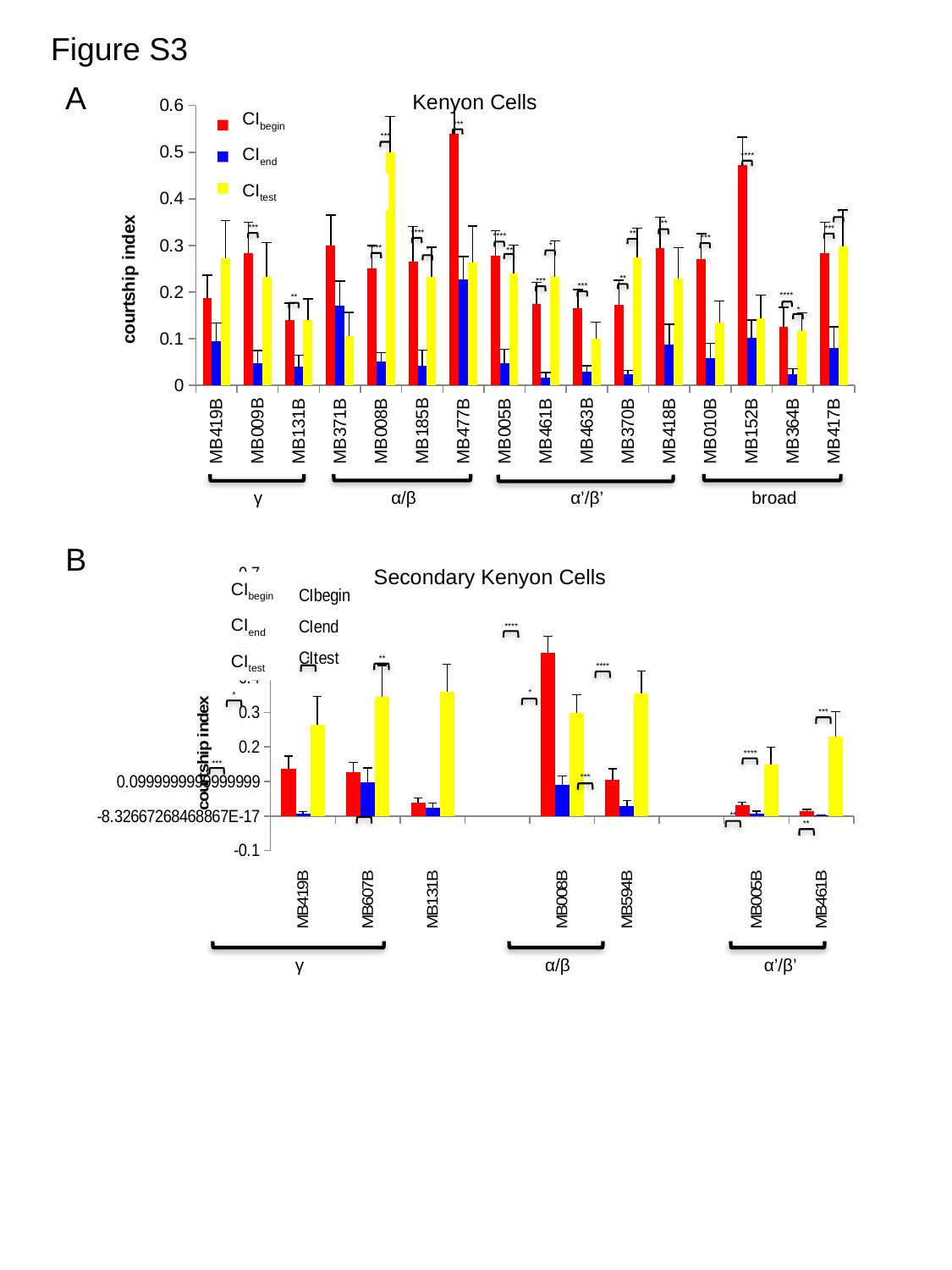

Figure S3
A
Kenyon Cells

### Chart

| Category |  |  |  |
|---|---|---|---|
| MB419B | 0.187269015 | 0.094290758 | 0.273102424 |
| MB009B | 0.283524833333333 | 0.04727 | 0.233241333333333 |
| MB131B | 0.139953712121212 | 0.0407676515151515 | 0.140643106060606 |
| MB371B | 0.299699210526316 | 0.171301403508772 | 0.105902456140351 |
| MB008B | 0.250168125 | 0.0505366666666667 | 0.499141458333333 |
| MB185B | 0.26622253968254 | 0.0420296031746032 | 0.232518253968254 |
| MB477B | 0.540470208333333 | 0.227020972222222 | 0.263861666666667 |
| MB005B | 0.278301166666667 | 0.0464451666666667 | 0.240460333333333 |
| MB461B | 0.175094649122807 | 0.0168932456140351 | 0.232904298245614 |
| MB463B | 0.164604930555556 | 0.0292729861111111 | 0.0993749305555555 |
| MB370B | 0.172676449275362 | 0.0240026811594203 | 0.27472652173913 |
| MB418B | 0.293956269825397 | 0.0867970634920635 | 0.228041587301587 |
| MB010B | 0.269930317460317 | 0.0577021428571428 | 0.133700079365079 |
| MB152B | 0.472346666666667 | 0.102206388888889 | 0.143939791666667 |
| MB364B | 0.124980486111111 | 0.0230486111111111 | 0.115550069444444 |
| MB417B | 0.283142166666667 | 0.0793808333333333 | 0.298617833333333 |
CIbegin
***
***

CIend

****

CItest
*
**

***
***
****
**
****
***

*

****

*
**

**
***
***

****

**

*

α/β
α’/β’
broad
γ
B

### Chart

| Category |  |  |  |
|---|---|---|---|
| MB419B | 0.135799722222222 | 0.00808194444444444 | 0.262969351851852 |
| MB607B | 0.126613412698413 | 0.0980537301587301 | 0.344807857142857 |
| MB131B | 0.0379301111111111 | 0.0234661111111111 | 0.359900111111111 |
|  | None | None | None |
| MB008B | 0.47155768115942 | 0.0899240942028985 | 0.298588804347826 |
| MB594B | 0.103782933333333 | 0.0294458 | 0.354394733333333 |
|  | None | None | None |
| MB005B | 0.0313600980392157 | 0.00801754901960784 | 0.149190490196078 |
| MB461B | 0.0153260714285714 | 0.00174607142857143 | 0.230297976190476 |
****

**
*
****

*
*

***

****
***

***

*
**
**

Secondary Kenyon Cells
CIbegin
CIend
CItest

γ
α/β
α’/β’